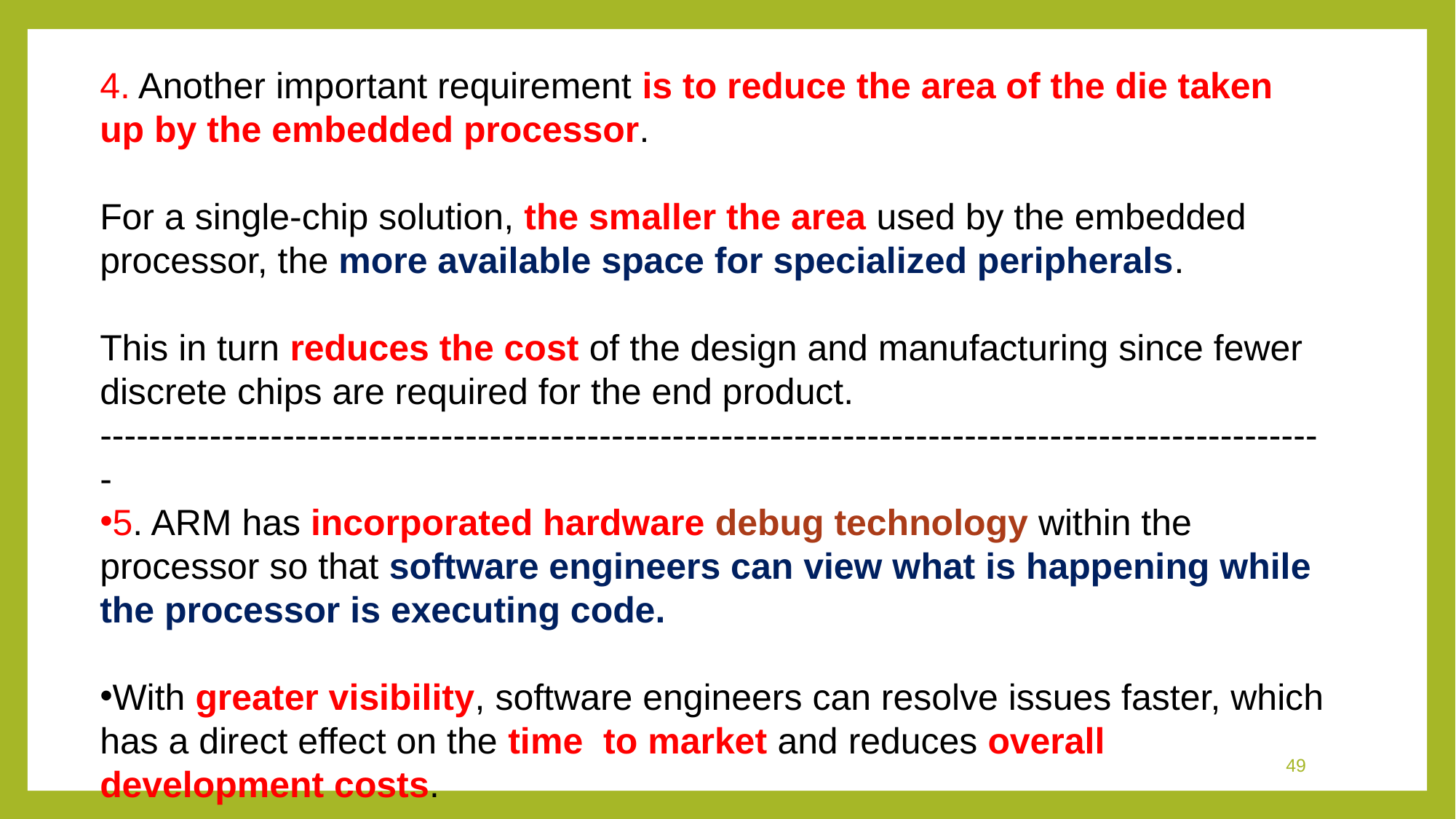

4. Another important requirement is to reduce the area of the die taken up by the embedded processor.

For a single-chip solution, the smaller the area used by the embedded processor, the more available space for specialized peripherals.

This in turn reduces the cost of the design and manufacturing since fewer discrete chips are required for the end product.
-----------------------------------------------------------------------------------------------------
5. ARM has incorporated hardware debug technology within the processor so that software engineers can view what is happening while the processor is executing code.

With greater visibility, software engineers can resolve issues faster, which has a direct effect on the time  to market and reduces overall development costs.
49